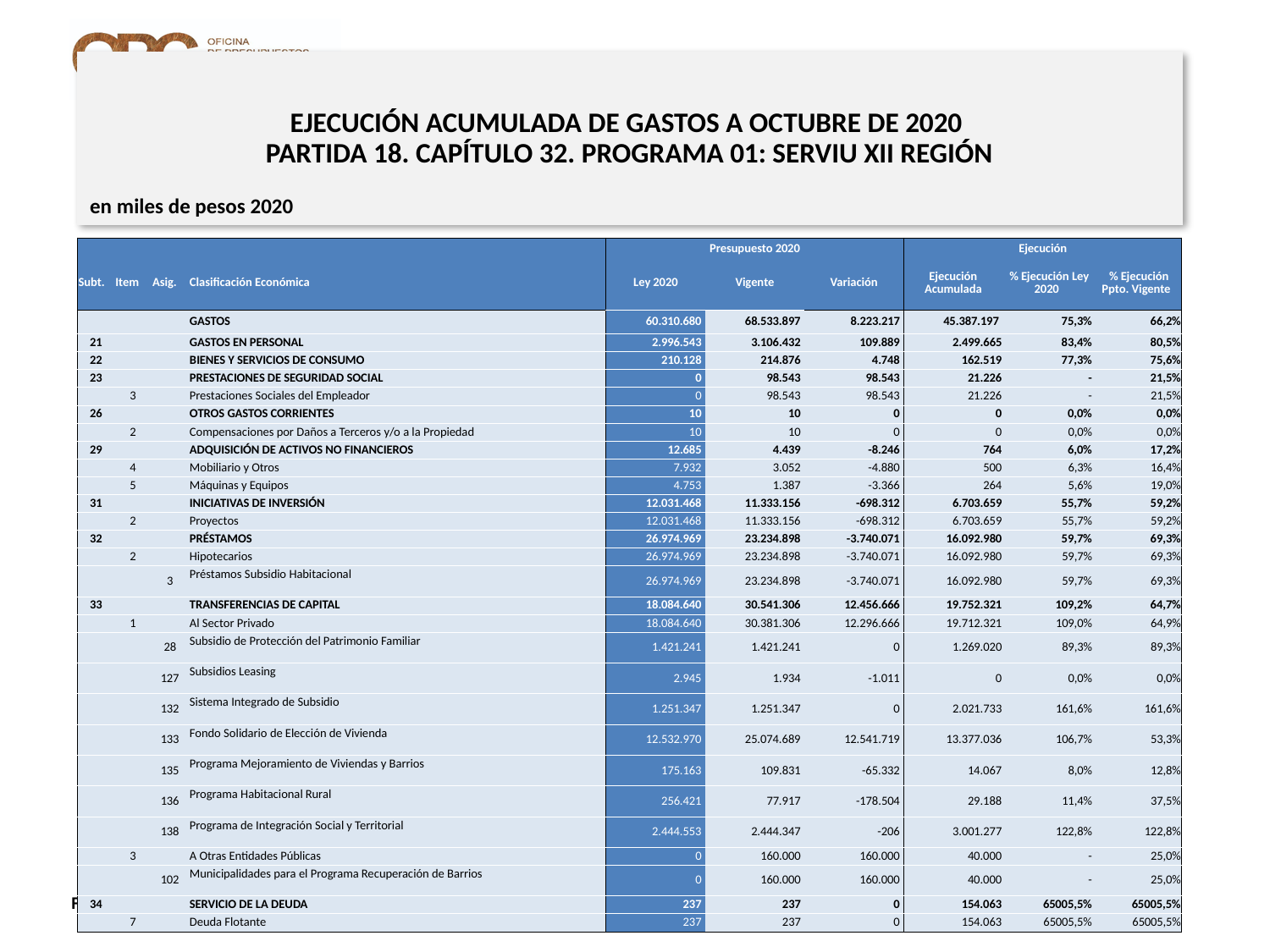

# EJECUCIÓN ACUMULADA DE GASTOS A OCTUBRE DE 2020 PARTIDA 18. CAPÍTULO 32. PROGRAMA 01: SERVIU XII REGIÓN
en miles de pesos 2020
|  |  |  |  | Presupuesto 2020 |  |  | Ejecución |  |  |
| --- | --- | --- | --- | --- | --- | --- | --- | --- | --- |
| Subt. | Item | Asig. | Clasificación Económica | Ley 2020 | Vigente | Variación | Ejecución Acumulada | % Ejecución Ley 2020 | % Ejecución Ppto. Vigente |
|  |  |  | GASTOS | 60.310.680 | 68.533.897 | 8.223.217 | 45.387.197 | 75,3% | 66,2% |
| 21 |  |  | GASTOS EN PERSONAL | 2.996.543 | 3.106.432 | 109.889 | 2.499.665 | 83,4% | 80,5% |
| 22 |  |  | BIENES Y SERVICIOS DE CONSUMO | 210.128 | 214.876 | 4.748 | 162.519 | 77,3% | 75,6% |
| 23 |  |  | PRESTACIONES DE SEGURIDAD SOCIAL | 0 | 98.543 | 98.543 | 21.226 | - | 21,5% |
|  | 3 |  | Prestaciones Sociales del Empleador | 0 | 98.543 | 98.543 | 21.226 | - | 21,5% |
| 26 |  |  | OTROS GASTOS CORRIENTES | 10 | 10 | 0 | 0 | 0,0% | 0,0% |
|  | 2 |  | Compensaciones por Daños a Terceros y/o a la Propiedad | 10 | 10 | 0 | 0 | 0,0% | 0,0% |
| 29 |  |  | ADQUISICIÓN DE ACTIVOS NO FINANCIEROS | 12.685 | 4.439 | -8.246 | 764 | 6,0% | 17,2% |
|  | 4 |  | Mobiliario y Otros | 7.932 | 3.052 | -4.880 | 500 | 6,3% | 16,4% |
|  | 5 |  | Máquinas y Equipos | 4.753 | 1.387 | -3.366 | 264 | 5,6% | 19,0% |
| 31 |  |  | INICIATIVAS DE INVERSIÓN | 12.031.468 | 11.333.156 | -698.312 | 6.703.659 | 55,7% | 59,2% |
|  | 2 |  | Proyectos | 12.031.468 | 11.333.156 | -698.312 | 6.703.659 | 55,7% | 59,2% |
| 32 |  |  | PRÉSTAMOS | 26.974.969 | 23.234.898 | -3.740.071 | 16.092.980 | 59,7% | 69,3% |
|  | 2 |  | Hipotecarios | 26.974.969 | 23.234.898 | -3.740.071 | 16.092.980 | 59,7% | 69,3% |
|  |  | 3 | Préstamos Subsidio Habitacional | 26.974.969 | 23.234.898 | -3.740.071 | 16.092.980 | 59,7% | 69,3% |
| 33 |  |  | TRANSFERENCIAS DE CAPITAL | 18.084.640 | 30.541.306 | 12.456.666 | 19.752.321 | 109,2% | 64,7% |
|  | 1 |  | Al Sector Privado | 18.084.640 | 30.381.306 | 12.296.666 | 19.712.321 | 109,0% | 64,9% |
|  |  | 28 | Subsidio de Protección del Patrimonio Familiar | 1.421.241 | 1.421.241 | 0 | 1.269.020 | 89,3% | 89,3% |
|  |  | 127 | Subsidios Leasing | 2.945 | 1.934 | -1.011 | 0 | 0,0% | 0,0% |
|  |  | 132 | Sistema Integrado de Subsidio | 1.251.347 | 1.251.347 | 0 | 2.021.733 | 161,6% | 161,6% |
|  |  | 133 | Fondo Solidario de Elección de Vivienda | 12.532.970 | 25.074.689 | 12.541.719 | 13.377.036 | 106,7% | 53,3% |
|  |  | 135 | Programa Mejoramiento de Viviendas y Barrios | 175.163 | 109.831 | -65.332 | 14.067 | 8,0% | 12,8% |
|  |  | 136 | Programa Habitacional Rural | 256.421 | 77.917 | -178.504 | 29.188 | 11,4% | 37,5% |
|  |  | 138 | Programa de Integración Social y Territorial | 2.444.553 | 2.444.347 | -206 | 3.001.277 | 122,8% | 122,8% |
|  | 3 |  | A Otras Entidades Públicas | 0 | 160.000 | 160.000 | 40.000 | - | 25,0% |
|  |  | 102 | Municipalidades para el Programa Recuperación de Barrios | 0 | 160.000 | 160.000 | 40.000 | - | 25,0% |
| 34 |  |  | SERVICIO DE LA DEUDA | 237 | 237 | 0 | 154.063 | 65005,5% | 65005,5% |
|  | 7 |  | Deuda Flotante | 237 | 237 | 0 | 154.063 | 65005,5% | 65005,5% |
23